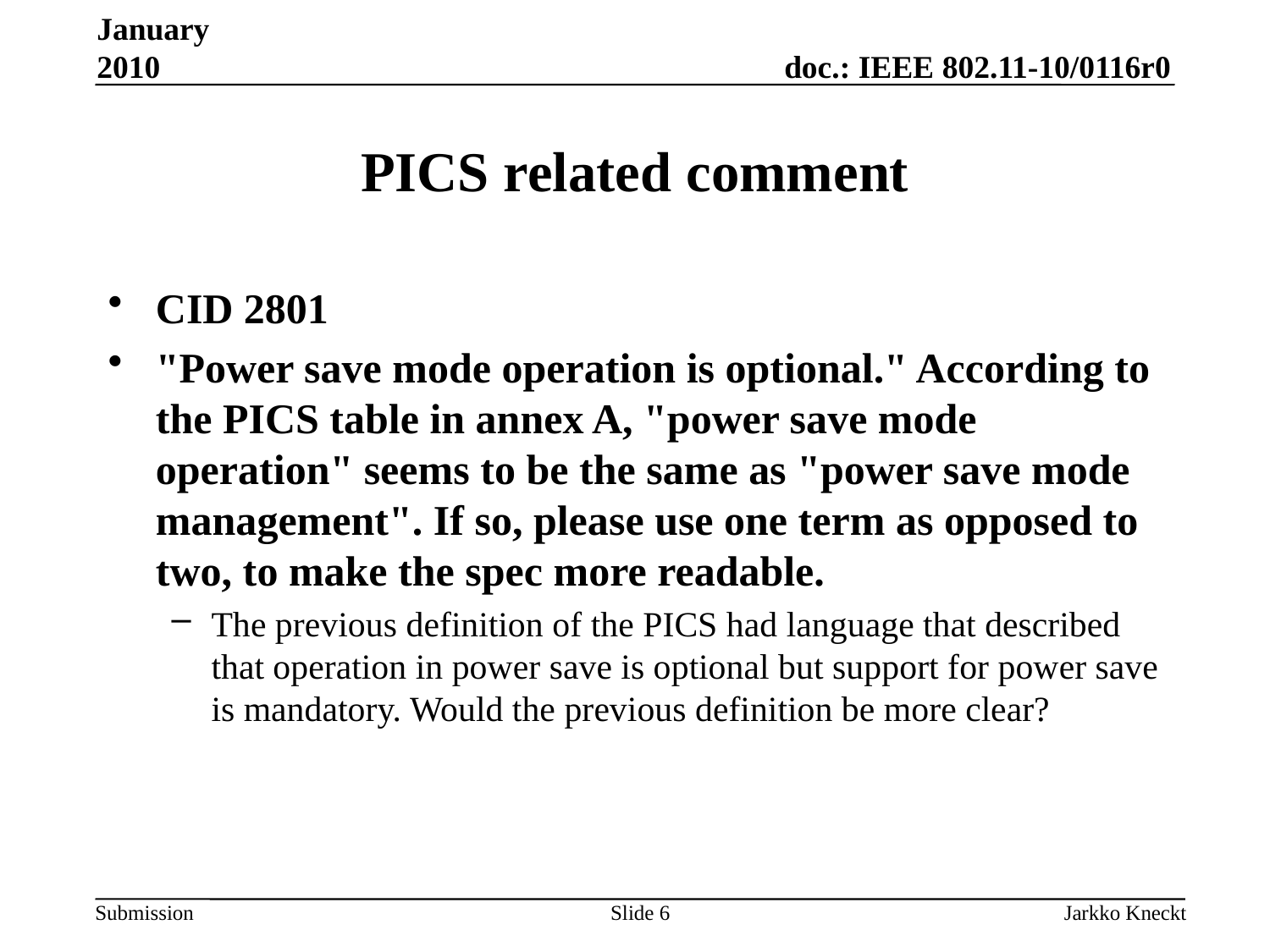

January 2010
# PICS related comment
CID 2801
"Power save mode operation is optional." According to the PICS table in annex A, "power save mode operation" seems to be the same as "power save mode management". If so, please use one term as opposed to two, to make the spec more readable.
The previous definition of the PICS had language that described that operation in power save is optional but support for power save is mandatory. Would the previous definition be more clear?

Slide 6
Jarkko Kneckt